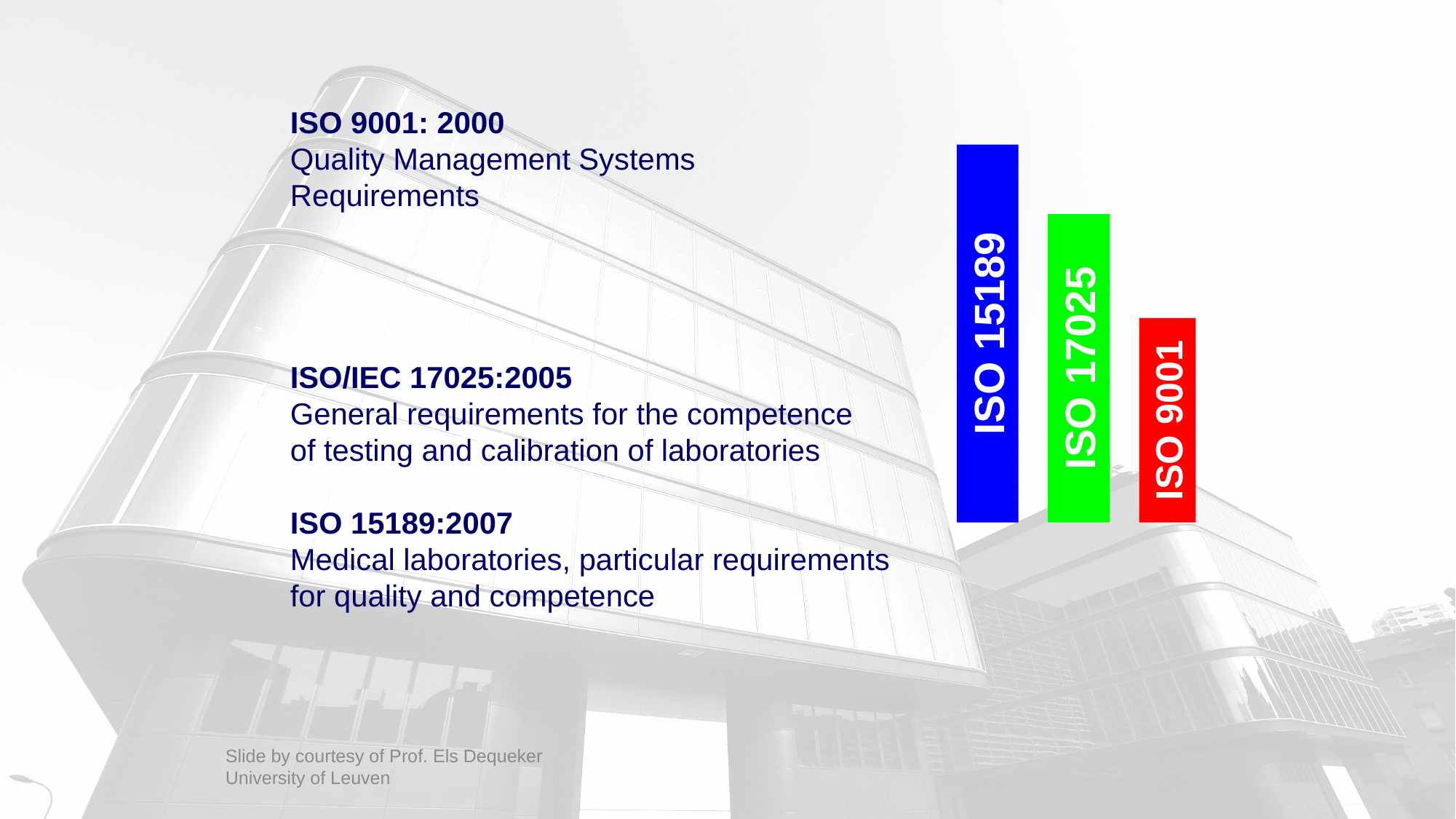

ISO 9001: 2000
Quality Management Systems
Requirements

ISO/IEC 17025:2005
General requirements for the competence
of testing and calibration of laboratories

ISO 15189:2007
Medical laboratories, particular requirements
for quality and competence

ISO 15189
ISO 17025
ISO 9001
Slide by courtesy of Prof. Els Dequeker
University of Leuven